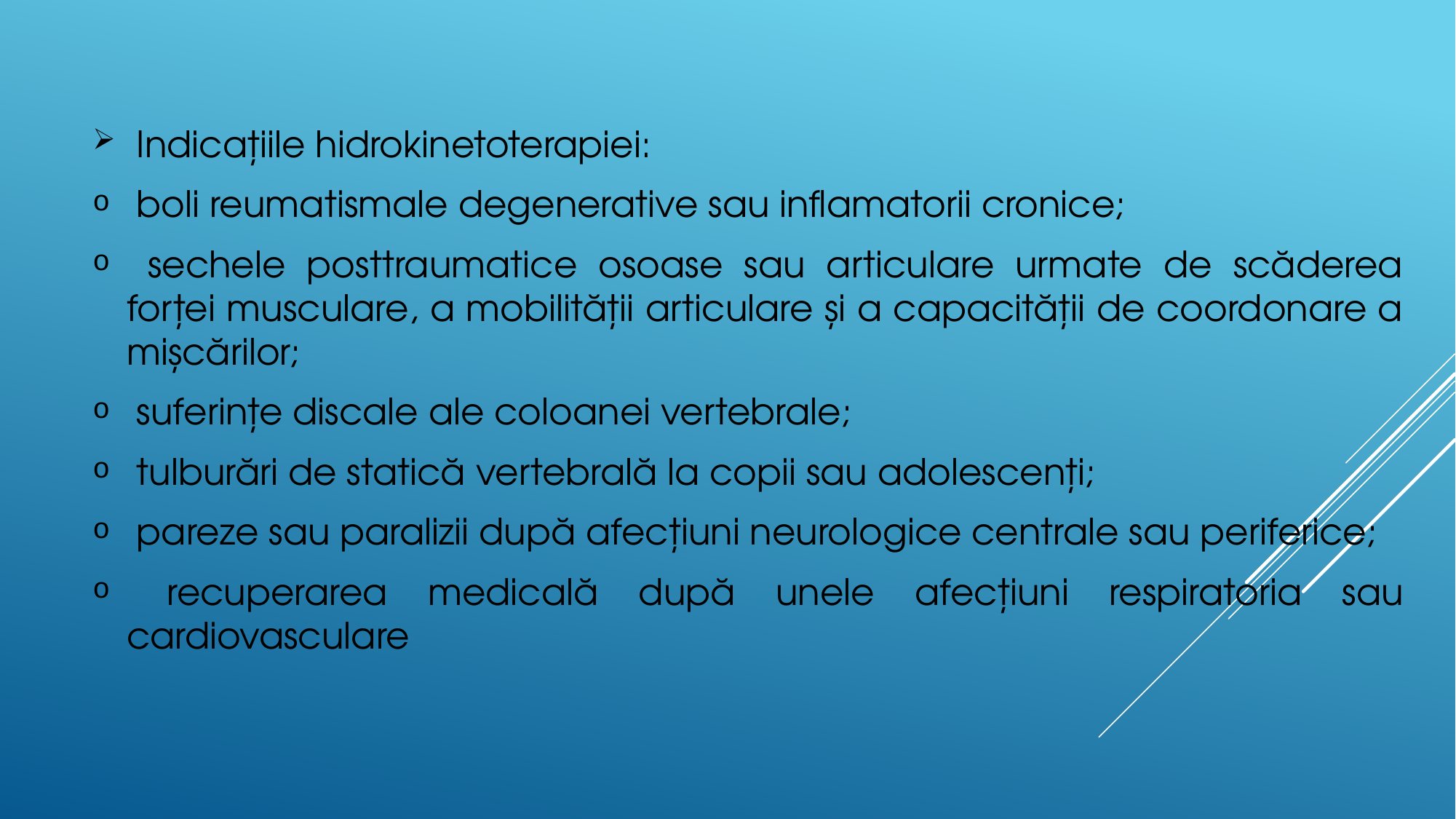

Indicațiile hidrokinetoterapiei:
 boli reumatismale degenerative sau inflamatorii cronice;
 sechele posttraumatice osoase sau articulare urmate de scăderea forței musculare, a mobilității articulare și a capacității de coordonare a mișcărilor;
 suferințe discale ale coloanei vertebrale;
 tulburări de statică vertebrală la copii sau adolescenți;
 pareze sau paralizii după afecțiuni neurologice centrale sau periferice;
 recuperarea medicală după unele afecțiuni respiratoria sau cardiovasculare